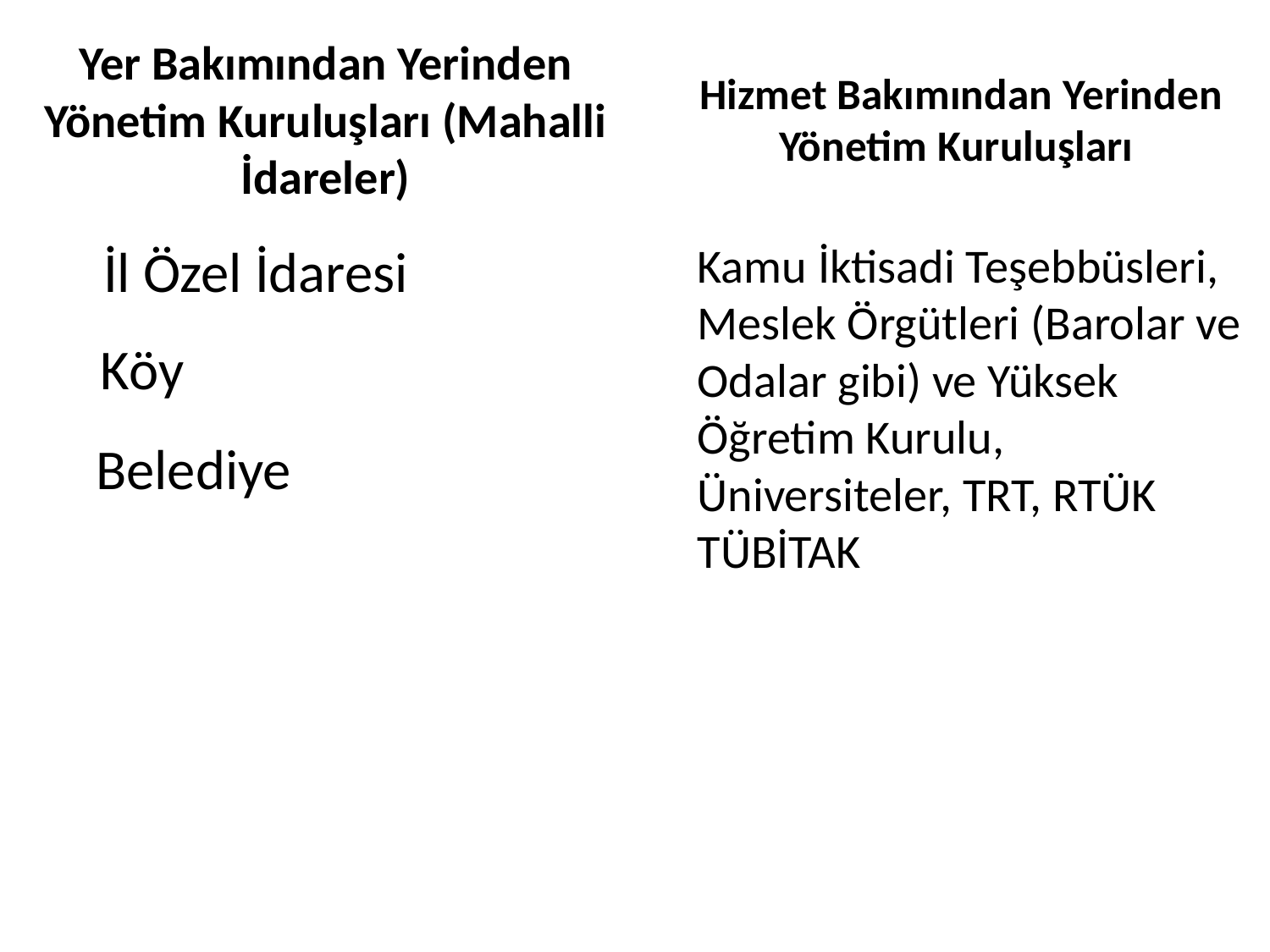

# Yer Bakımından Yerinden Yönetim Kuruluşları (Mahalli İdareler)
Hizmet Bakımından Yerinden Yönetim Kuruluşları
Kamu İktisadi Teşebbüsleri, Meslek Örgütleri (Barolar ve Odalar gibi) ve Yüksek Öğretim Kurulu, Üniversiteler, TRT, RTÜK TÜBİTAK
İl Özel İdaresi
Köy
Belediye